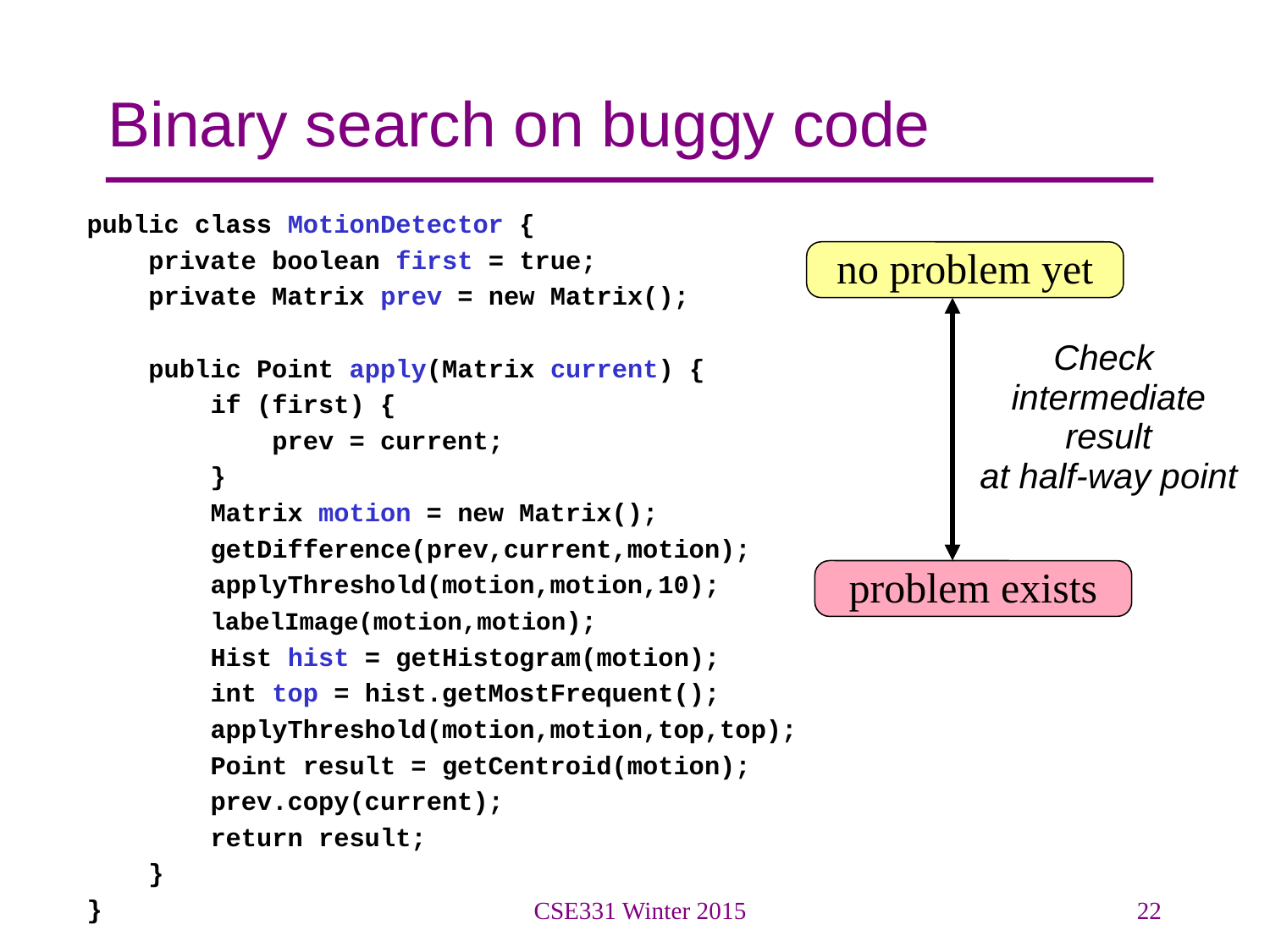

# Binary search on buggy code
public class MotionDetector {
    private boolean first = true;
    private Matrix prev = new Matrix();

    public Point apply(Matrix current) {
        if (first) {
            prev = current;
        }
        Matrix motion = new Matrix();
        getDifference(prev,current,motion);
        applyThreshold(motion,motion,10);
        labelImage(motion,motion);
        Hist hist = getHistogram(motion);
        int top = hist.getMostFrequent();
        applyThreshold(motion,motion,top,top);
        Point result = getCentroid(motion);
        prev.copy(current);
        return result;
    }
}
no problem yet
Check
intermediate result
at half-way point
problem exists
CSE331 Winter 2015
22